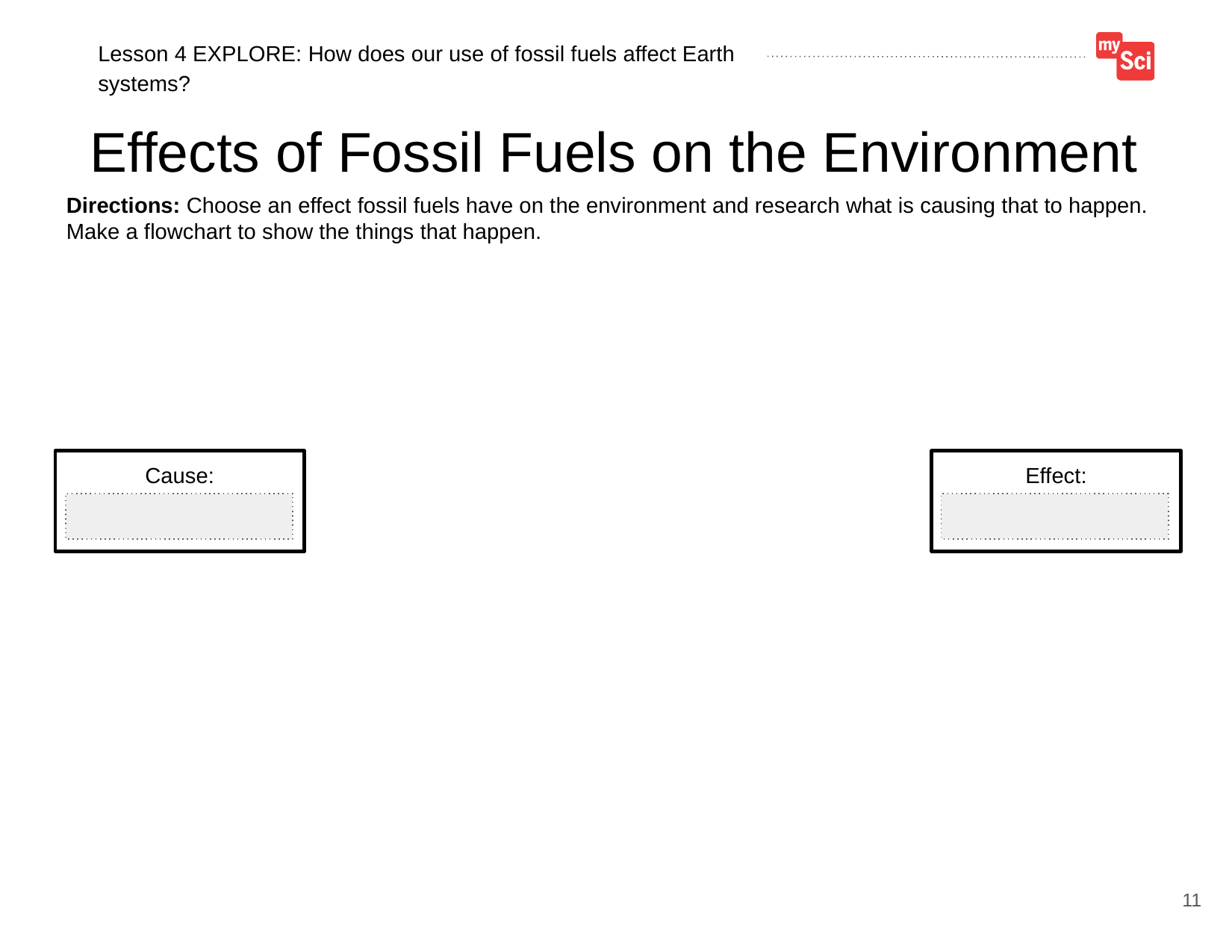

Effects of Fossil Fuels on the Environment

11